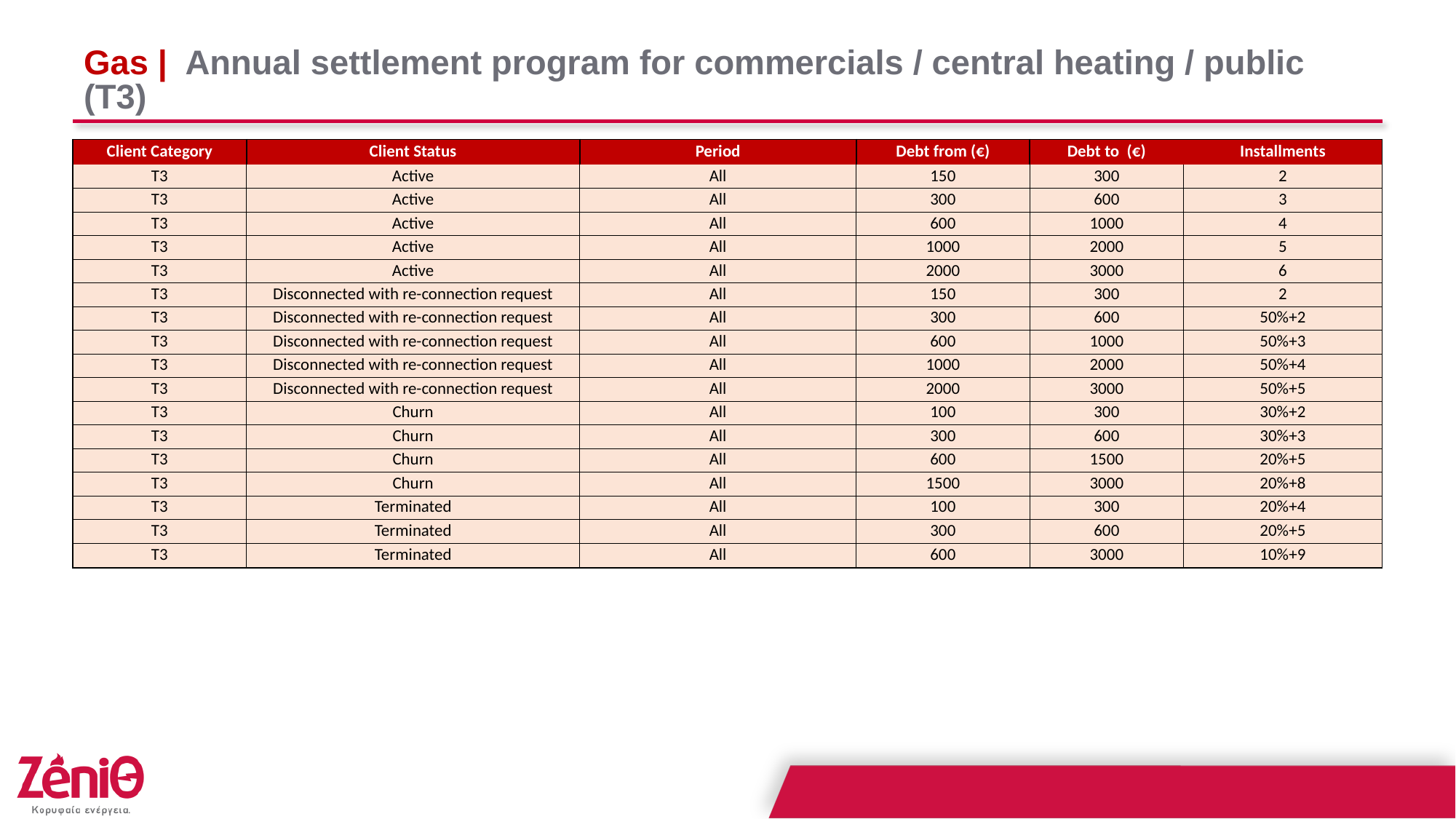

# Gas |  Annual settlement program for commercials / central heating / public (T3)
| Client Category | Client Status | Period | Debt from (€) | Debt to (€) | Installments |
| --- | --- | --- | --- | --- | --- |
| T3 | Active | All | 150 | 300 | 2 |
| T3 | Active | All | 300 | 600 | 3 |
| T3 | Active | All | 600 | 1000 | 4 |
| T3 | Active | All | 1000 | 2000 | 5 |
| T3 | Active | All | 2000 | 3000 | 6 |
| T3 | Disconnected with re-connection request | All | 150 | 300 | 2 |
| T3 | Disconnected with re-connection request | All | 300 | 600 | 50%+2 |
| T3 | Disconnected with re-connection request | All | 600 | 1000 | 50%+3 |
| T3 | Disconnected with re-connection request | All | 1000 | 2000 | 50%+4 |
| T3 | Disconnected with re-connection request | All | 2000 | 3000 | 50%+5 |
| T3 | Churn | All | 100 | 300 | 30%+2 |
| T3 | Churn | All | 300 | 600 | 30%+3 |
| T3 | Churn | All | 600 | 1500 | 20%+5 |
| T3 | Churn | All | 1500 | 3000 | 20%+8 |
| T3 | Terminated | All | 100 | 300 | 20%+4 |
| T3 | Terminated | All | 300 | 600 | 20%+5 |
| T3 | Terminated | All | 600 | 3000 | 10%+9 |